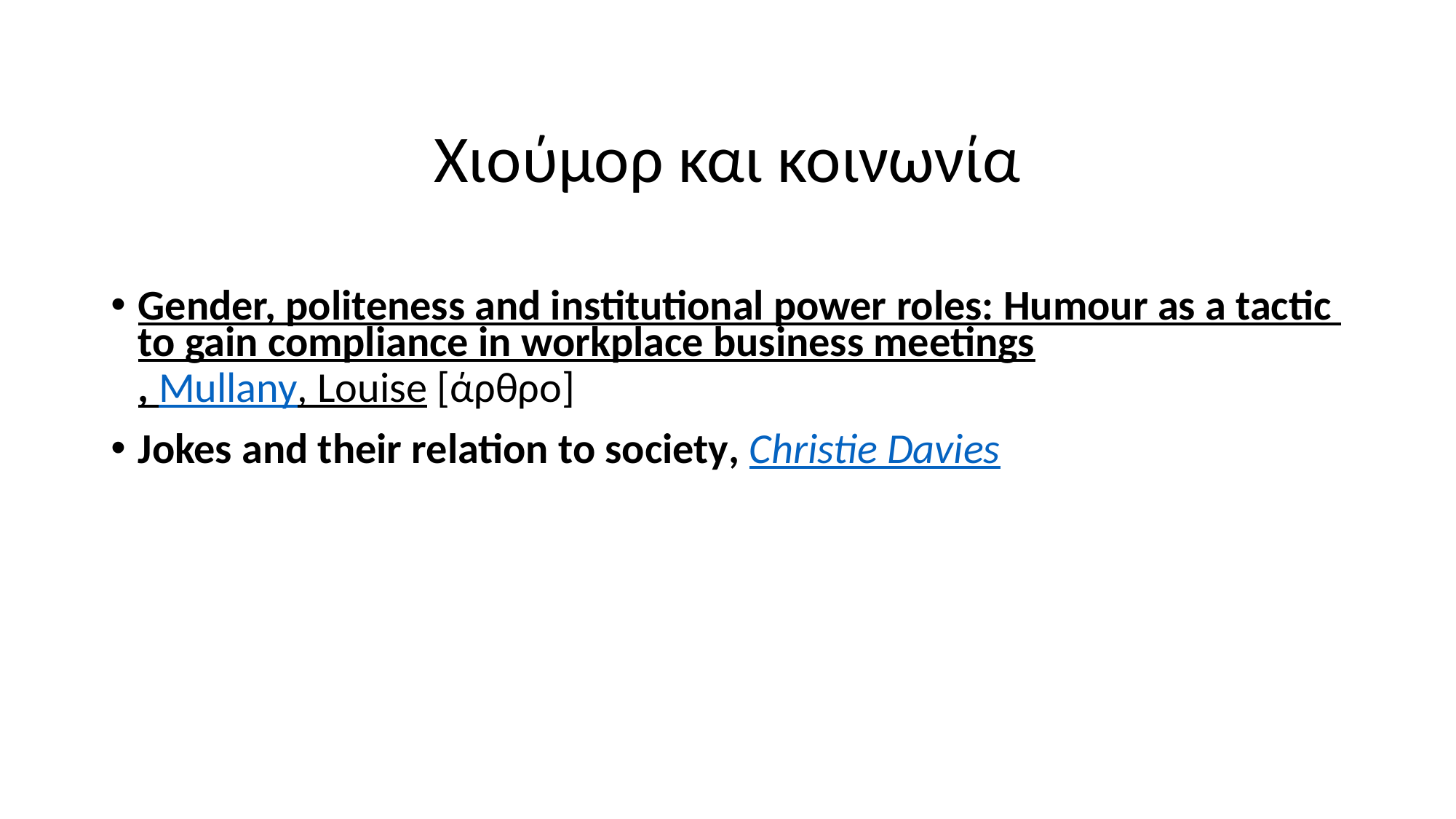

# Χιούμορ και κοινωνία
Gender, politeness and institutional power roles: Humour as a tactic to gain compliance in workplace business meetings, Mullany, Louise [άρθρο]
Jokes and their relation to society, Christie Davies